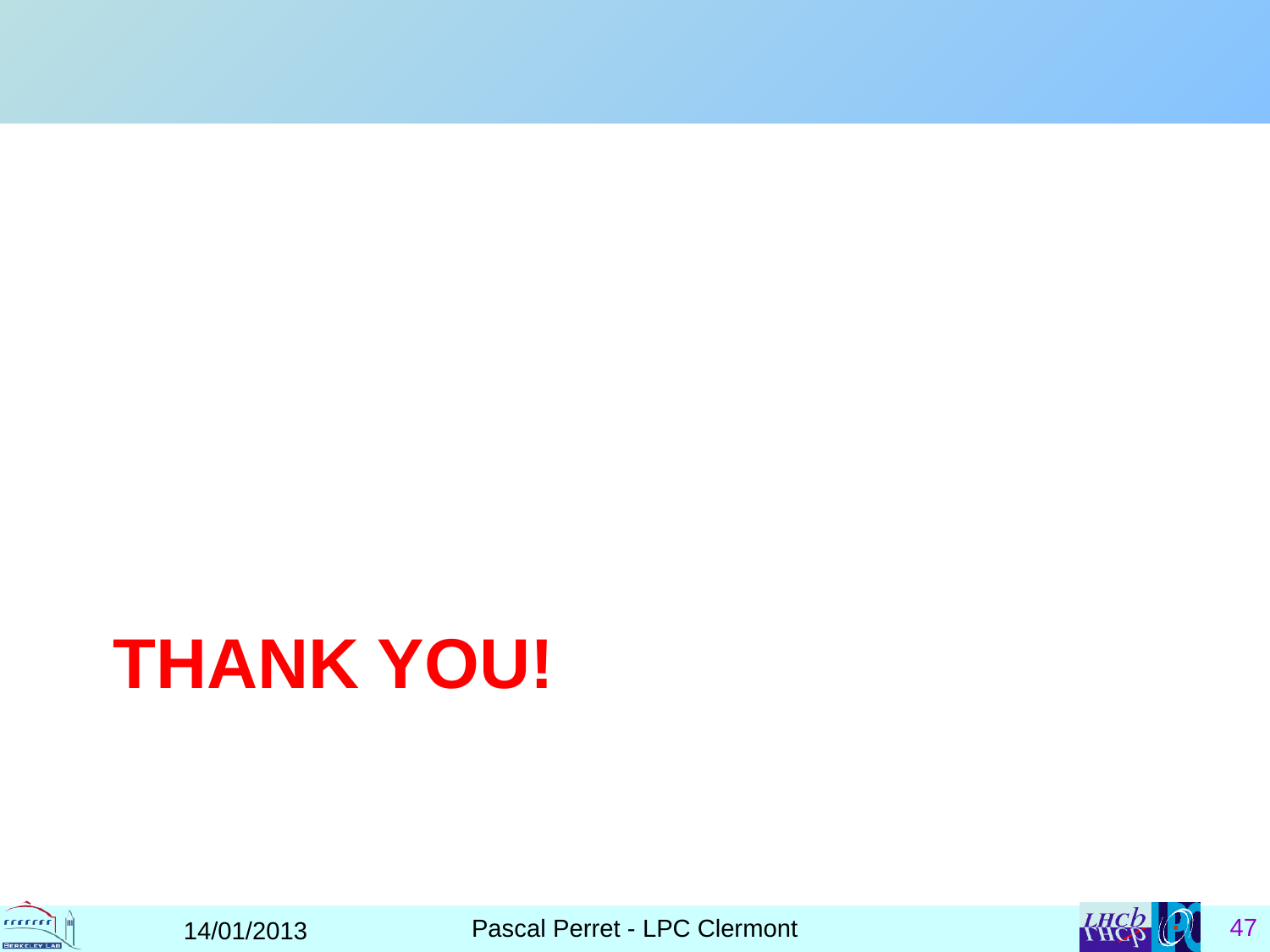

# Thank you!
Pascal Perret - LPC Clermont
14/01/2013